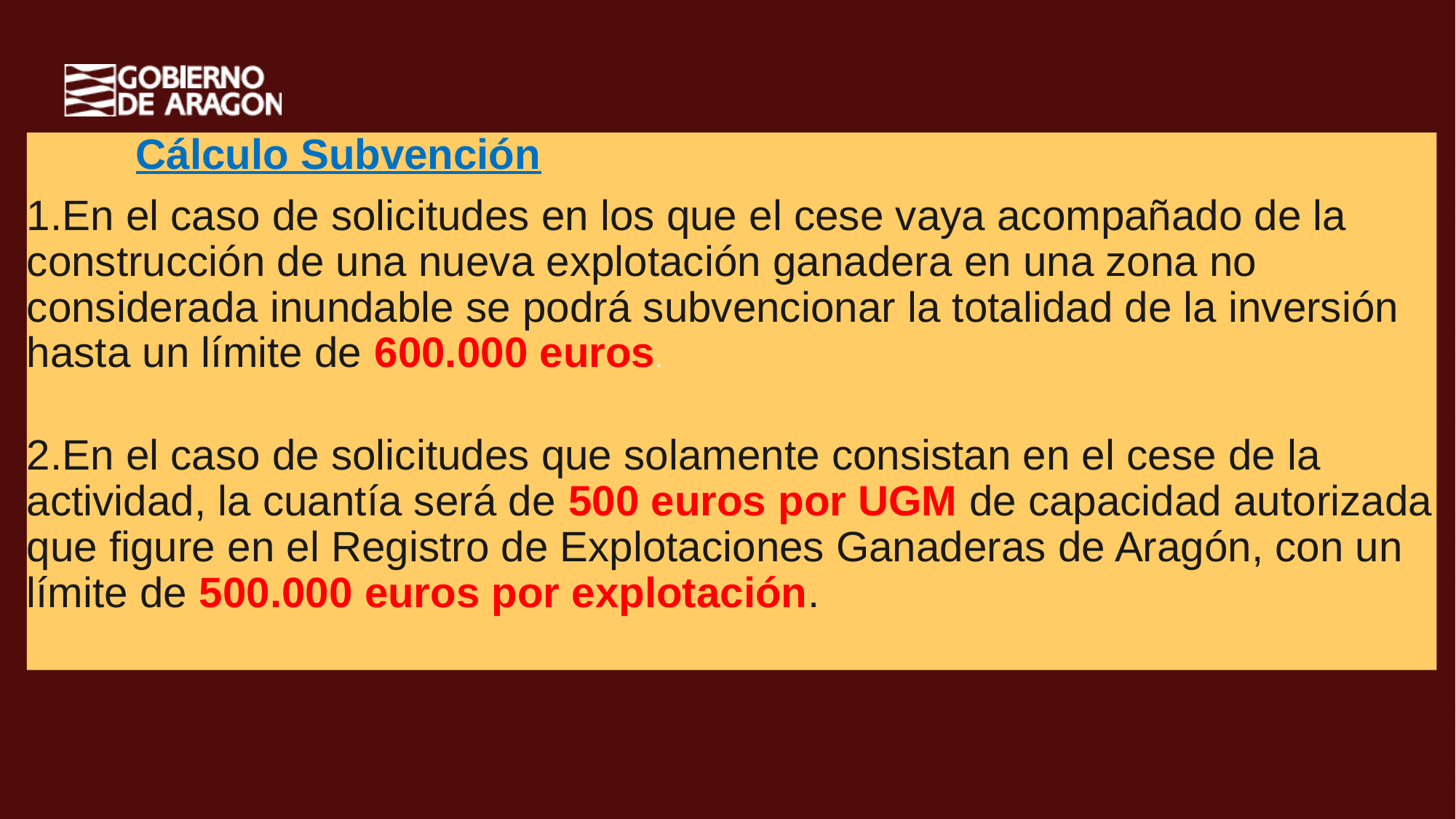

Cálculo Subvención
En el caso de solicitudes en los que el cese vaya acompañado de la construcción de una nueva explotación ganadera en una zona no considerada inundable se podrá subvencionar la totalidad de la inversión hasta un límite de 600.000 euros.

En el caso de solicitudes que solamente consistan en el cese de la actividad, la cuantía será de 500 euros por UGM de capacidad autorizada que figure en el Registro de Explotaciones Ganaderas de Aragón, con un límite de 500.000 euros por explotación.